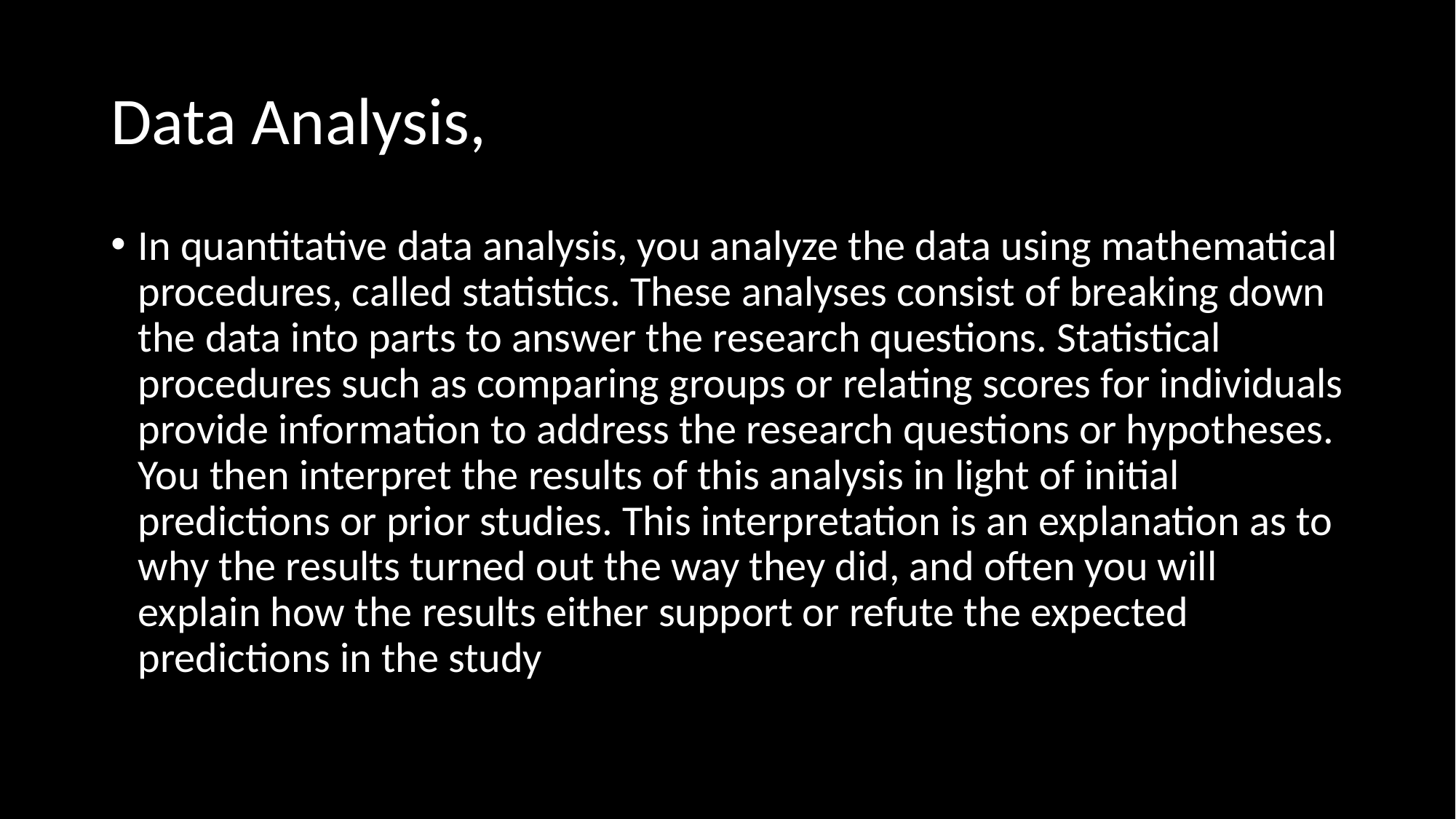

# Data Analysis,
In quantitative data analysis, you analyze the data using mathematical procedures, called statistics. These analyses consist of breaking down the data into parts to answer the research questions. Statistical procedures such as comparing groups or relating scores for individuals provide information to address the research questions or hypotheses. You then interpret the results of this analysis in light of initial predictions or prior studies. This interpretation is an explanation as to why the results turned out the way they did, and often you will explain how the results either support or refute the expected predictions in the study